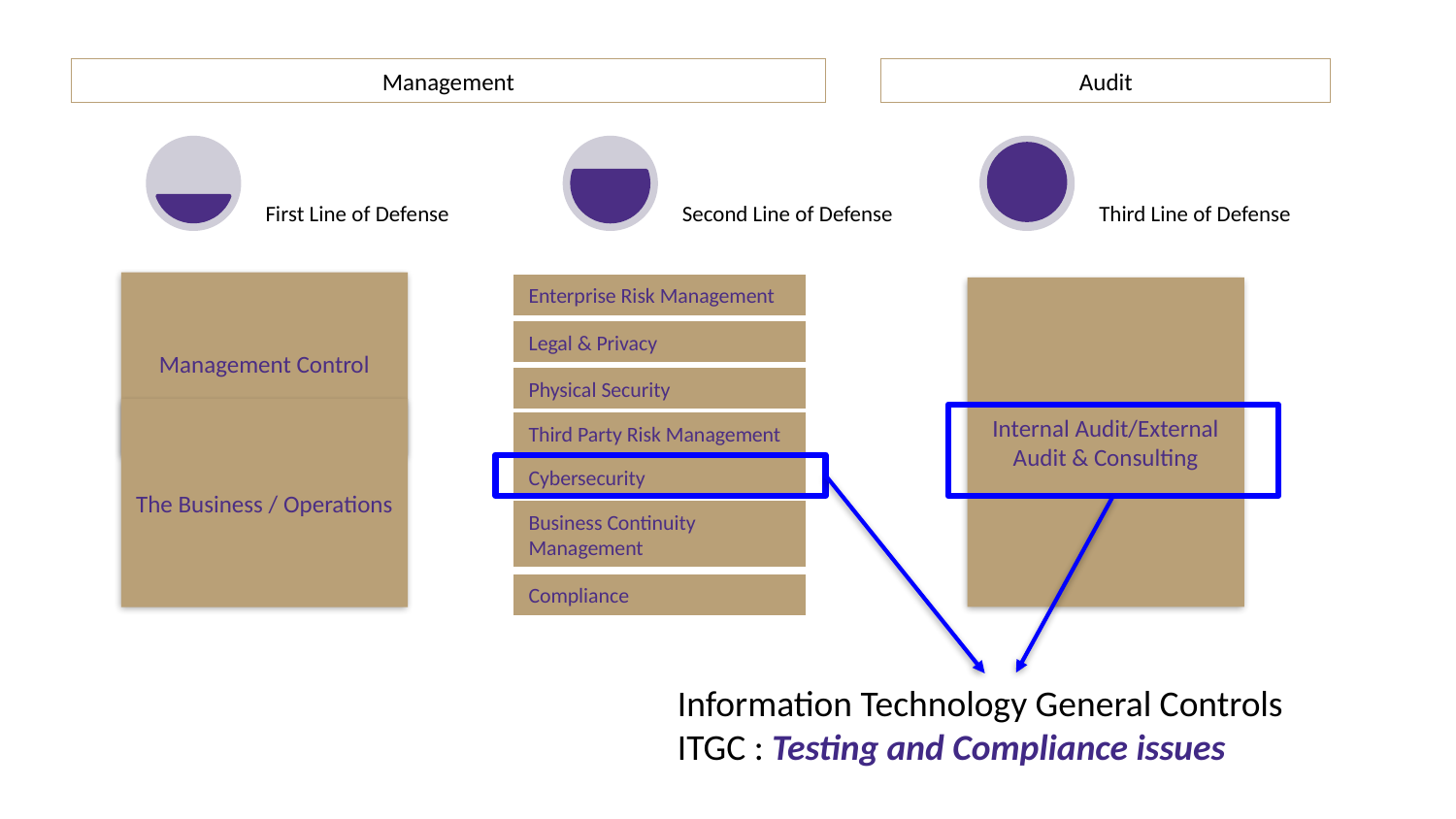

Management
Audit
First Line of Defense
Second Line of Defense
Third Line of Defense
Management Control
Enterprise Risk Management
Internal Audit/External Audit & Consulting
Legal & Privacy
Physical Security
The Business / Operations

Third Party Risk Management

Cybersecurity
Business Continuity Management
Compliance
Information Technology General Controls
ITGC : Testing and Compliance issues